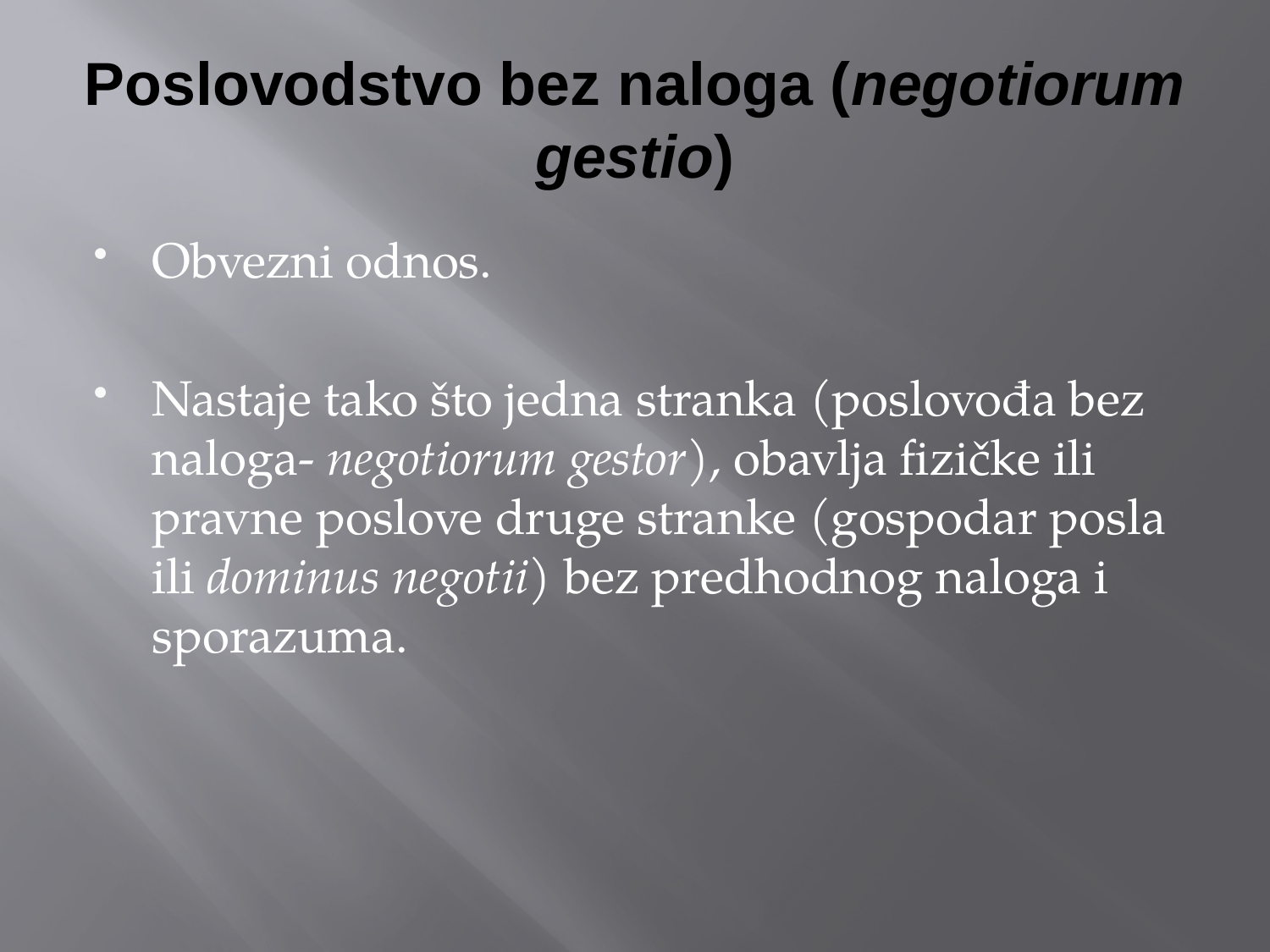

# Poslovodstvo bez naloga (negotiorum gestio)
Obvezni odnos.

Nastaje tako što jedna stranka (poslovođa bez naloga- negotiorum gestor), obavlja fizičke ili pravne poslove druge stranke (gospodar posla ili dominus negotii) bez predhodnog naloga i sporazuma.